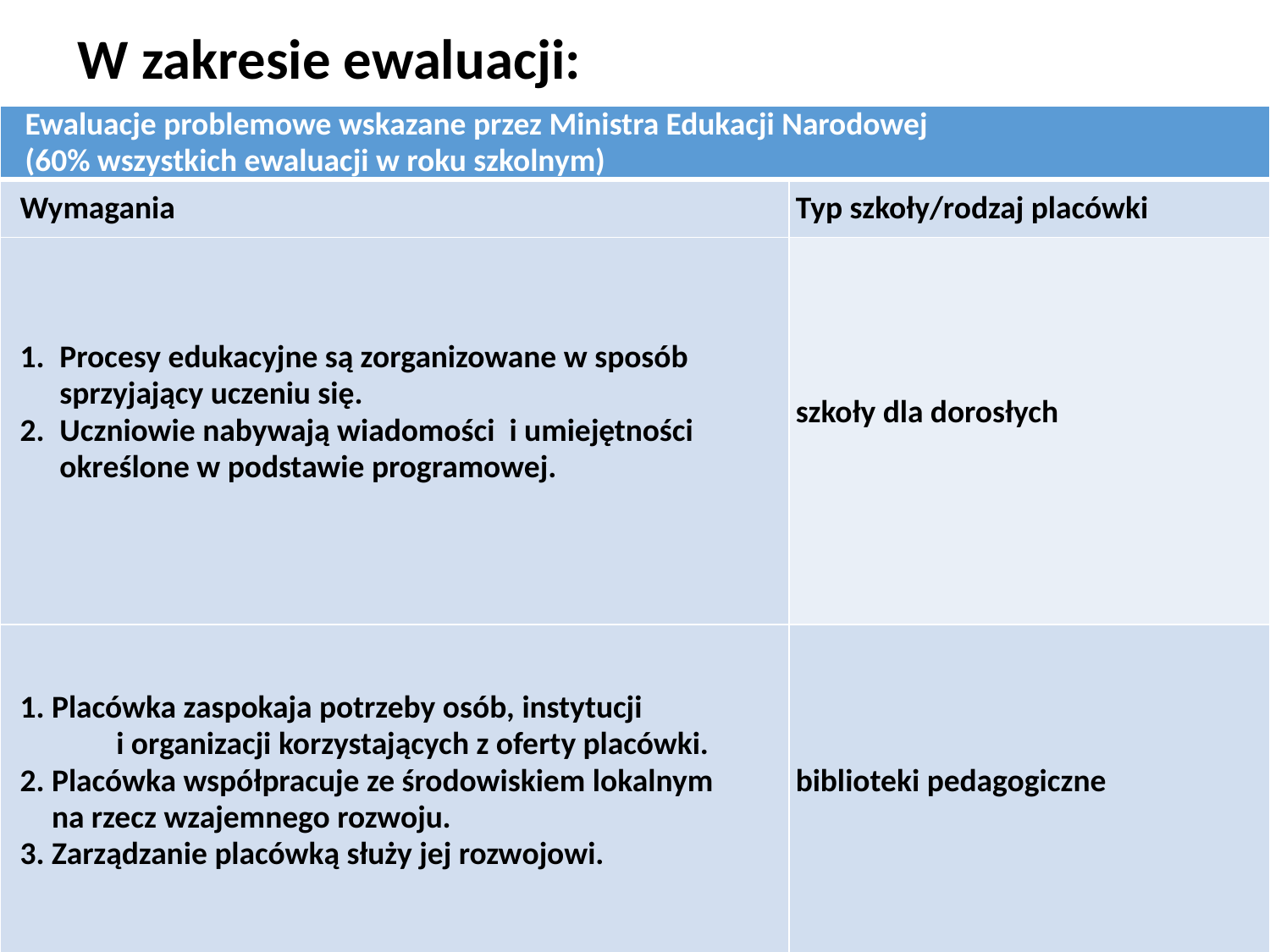

W zakresie ewaluacji:
| Ewaluacje problemowe wskazane przez Ministra Edukacji Narodowej (60% wszystkich ewaluacji w roku szkolnym) |  |
| --- | --- |
| Wymagania | Typ szkoły/rodzaj placówki |
| Procesy edukacyjne są zorganizowane w sposób sprzyjający uczeniu się. Uczniowie nabywają wiadomości i umiejętności określone w podstawie programowej. | szkoły dla dorosłych |
| Placówka zaspokaja potrzeby osób, instytucji i organizacji korzystających z oferty placówki. Placówka współpracuje ze środowiskiem lokalnym na rzecz wzajemnego rozwoju. Zarządzanie placówką służy jej rozwojowi. | biblioteki pedagogiczne |
|  |  |